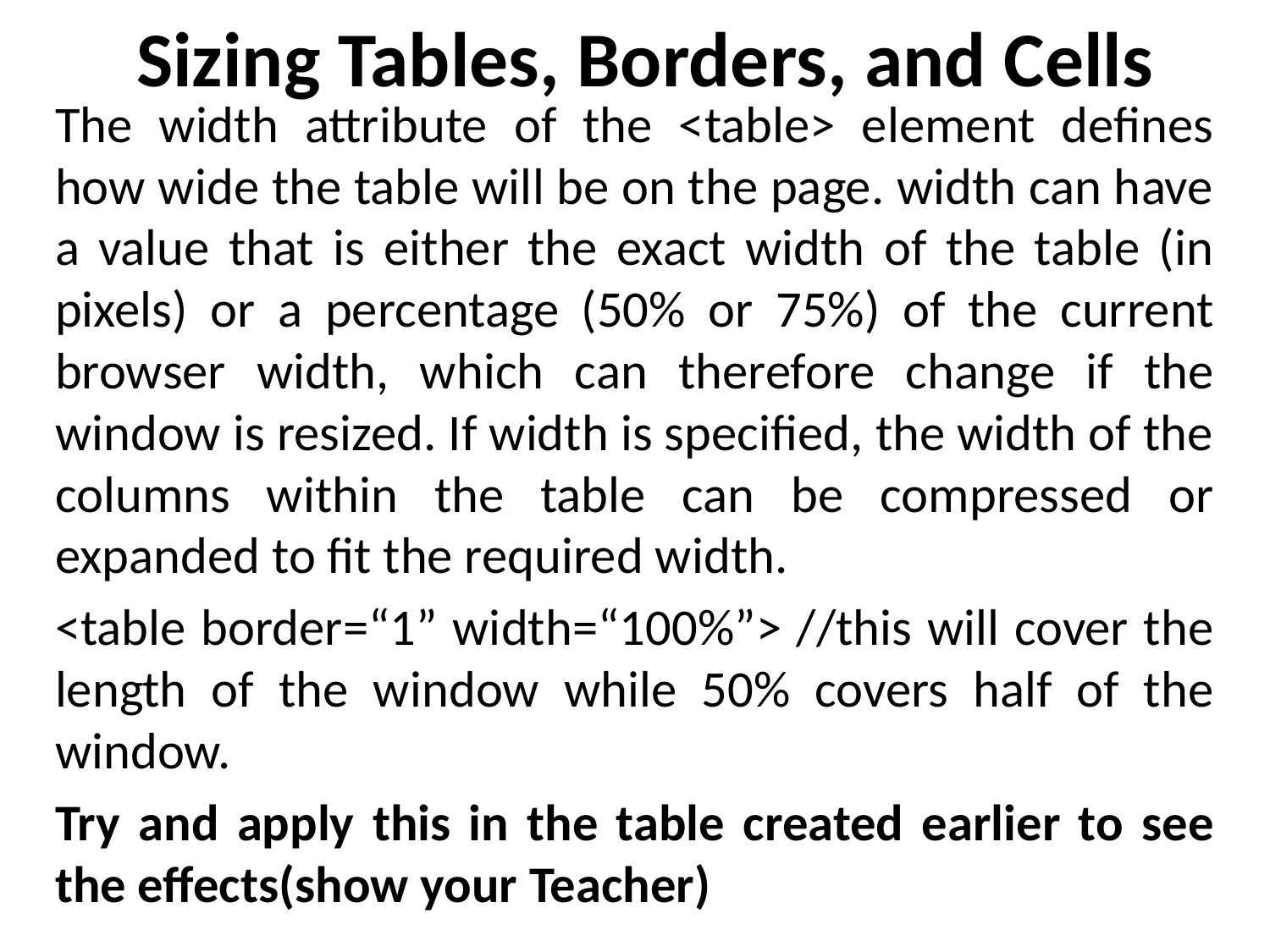

# Sizing Tables, Borders, and Cells
The width attribute of the <table> element defines how wide the table will be on the page. width can have a value that is either the exact width of the table (in pixels) or a percentage (50% or 75%) of the current browser width, which can therefore change if the window is resized. If width is specified, the width of the columns within the table can be compressed or expanded to fit the required width.
<table border=“1” width=“100%”> //this will cover the length of the window while 50% covers half of the window.
Try and apply this in the table created earlier to see the effects(show your Teacher)